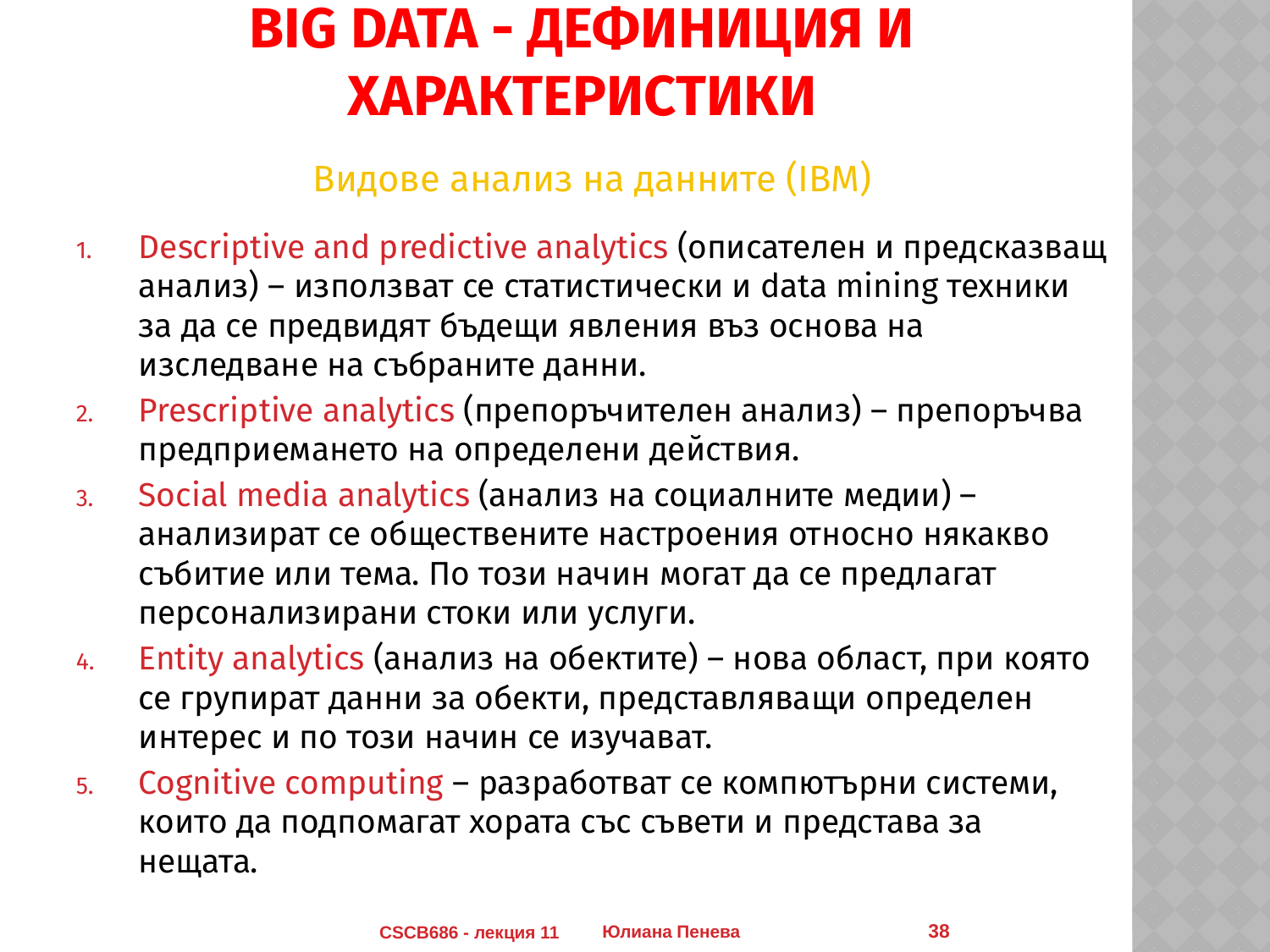

# BIG DATA - дефиниция и характеристики
Видове анализ на данните (IBM)

Descriptive and predictive analytics (описателен и предсказващ анализ) – използват се статистически и data mining техники за да се предвидят бъдещи явления въз основа на изследване на събраните данни.
Prescriptive analytics (препоръчителен анализ) – препоръчва предприемането на определени действия.
Social media analytics (анализ на социалните медии) – анализират се обществените настроения относно някакво събитие или тема. По този начин могат да се предлагат персонализирани стоки или услуги.
Entity analytics (анализ на обектите) – нова област, при която се групират данни за обекти, представляващи определен интерес и по този начин се изучават.
Cognitive computing – разработват се компютърни системи, които да подпомагат хората със съвети и представа за нещата.

38
CSCB686 - лекция 11
Юлиана Пенева